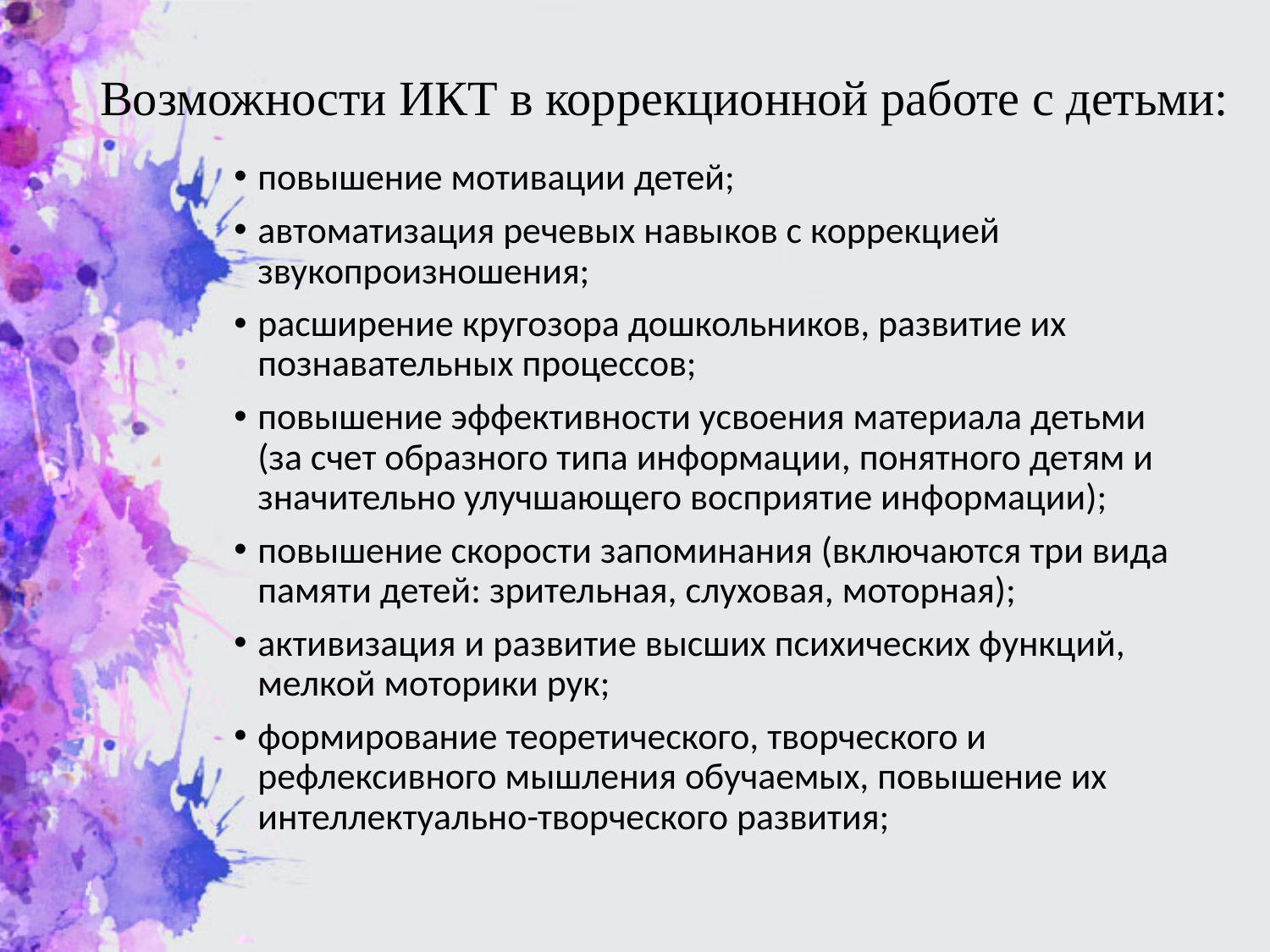

# Возможности ИКТ в коррекционной работе с детьми:
повышение мотивации детей;
автоматизация речевых навыков с коррекцией звукопроизношения;
расширение кругозора дошкольников, развитие их познавательных процессов;
повышение эффективности усвоения материала детьми (за счет образного типа информации, понятного детям и значительно улучшающего восприятие информации);
повышение скорости запоминания (включаются три вида памяти детей: зрительная, слуховая, моторная);
активизация и развитие высших психических функций, мелкой моторики рук;
формирование теоретического, творческого и рефлексивного мышления обучаемых, повышение их интеллектуально-творческого развития;